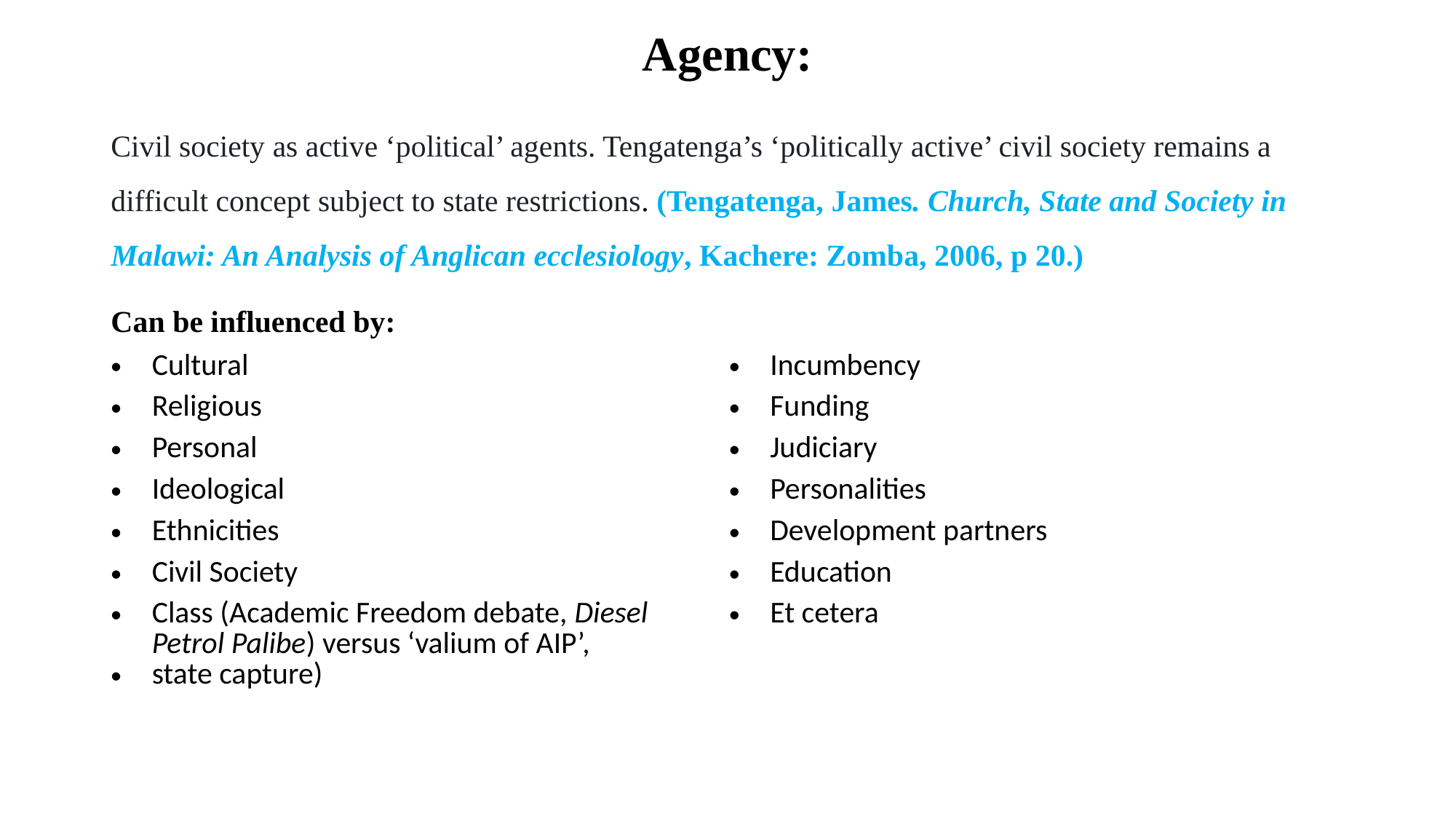

Agency:
Civil society as active ‘political’ agents. Tengatenga’s ‘politically active’ civil society remains a difficult concept subject to state restrictions. (Tengatenga, James. Church, State and Society in Malawi: An Analysis of Anglican ecclesiology, Kachere: Zomba, 2006, p 20.)
Can be influenced by:

| Cultural | Incumbency |
| --- | --- |
| Religious | Funding |
| Personal | Judiciary |
| Ideological | Personalities |
| Ethnicities | Development partners |
| Civil Society | Education |
| Class (Academic Freedom debate, Diesel Petrol Palibe) versus ‘valium of AIP’, state capture) | Et cetera |